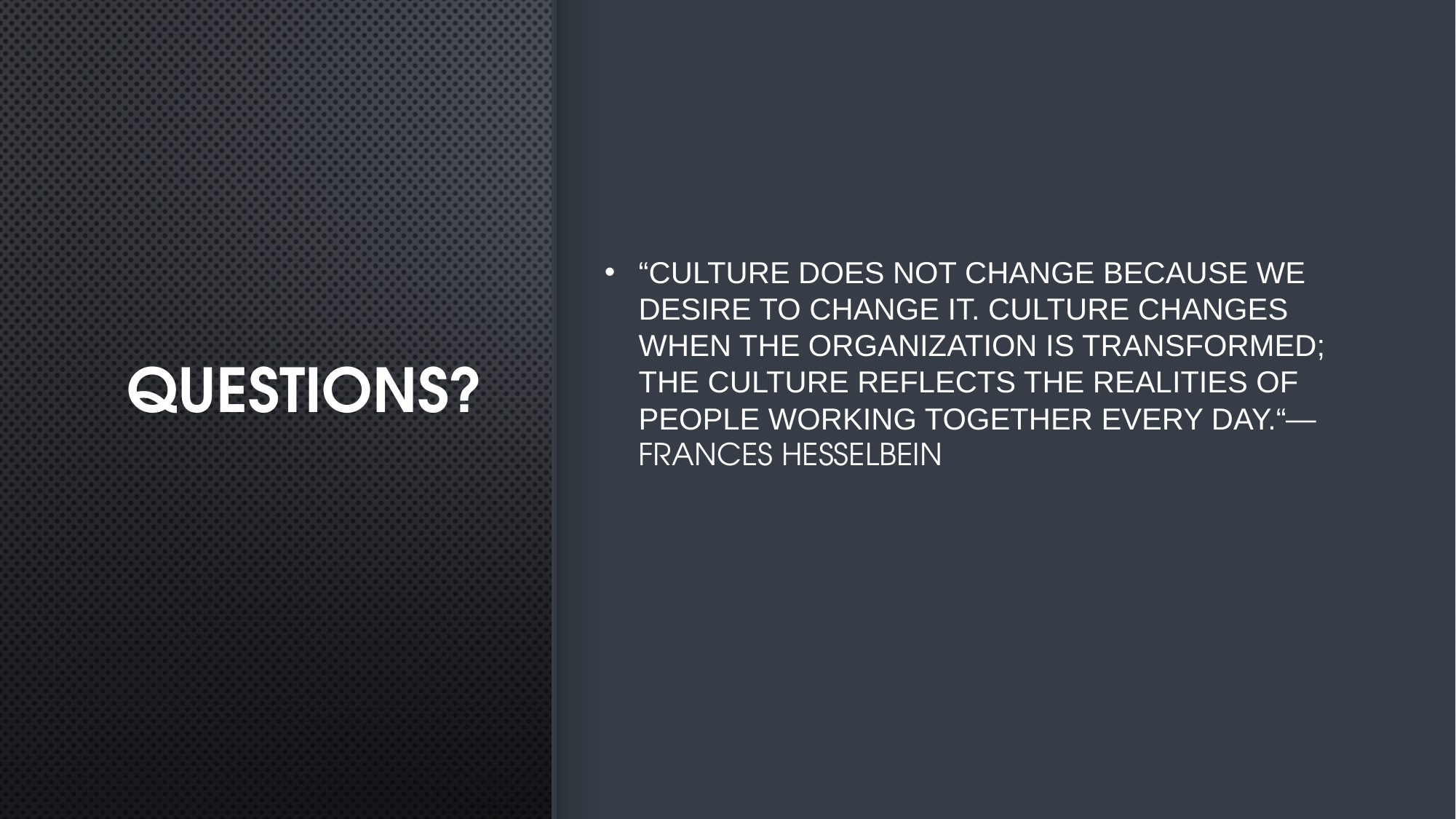

# questions?
“Culture does not change because we desire to change it. Culture changes when the organization is transformed; the culture reflects the realities of people working together every day.“— Frances Hesselbein